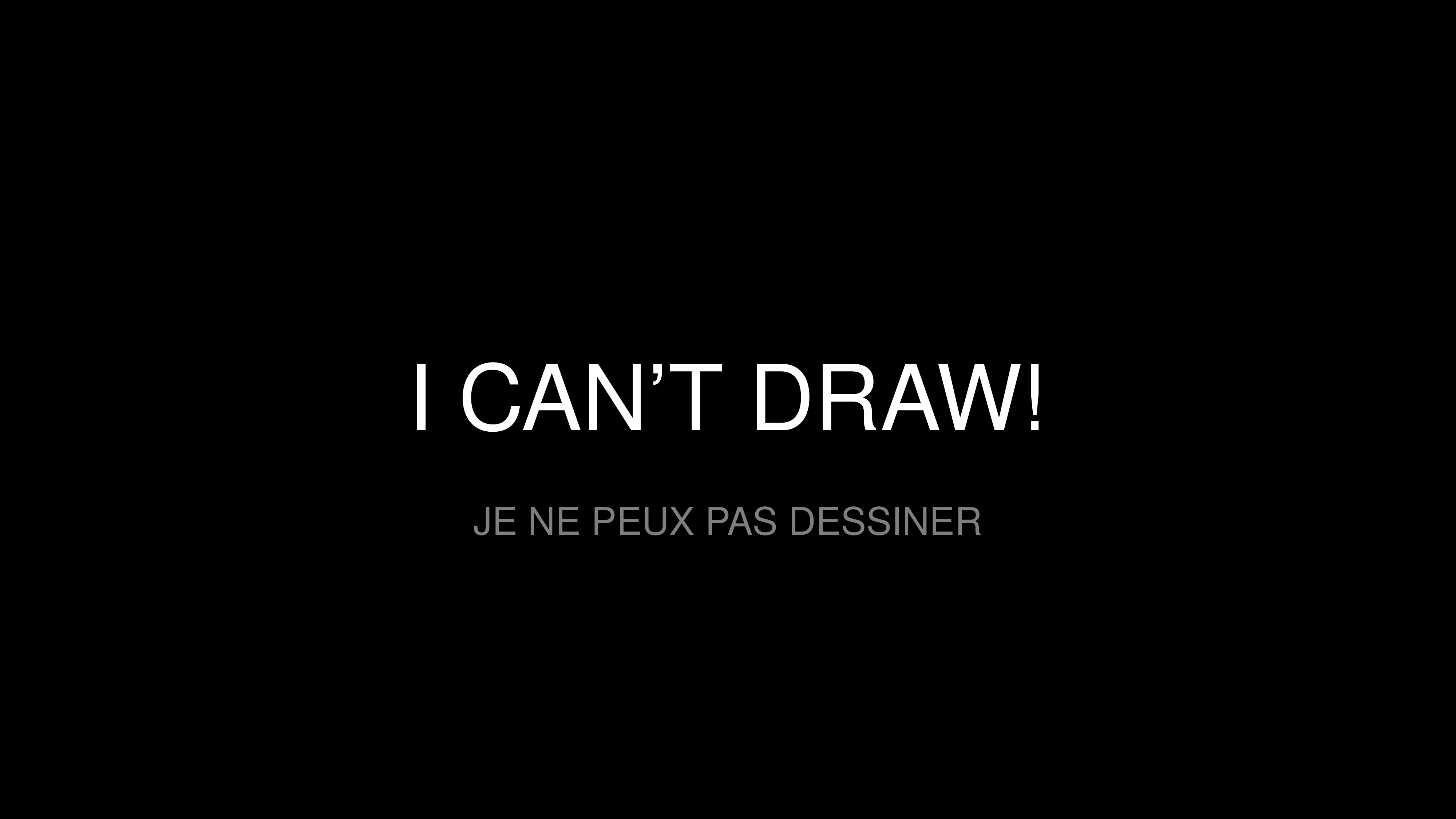

I CAN’T DRAW!
JE NE PEUX PAS DESSINER